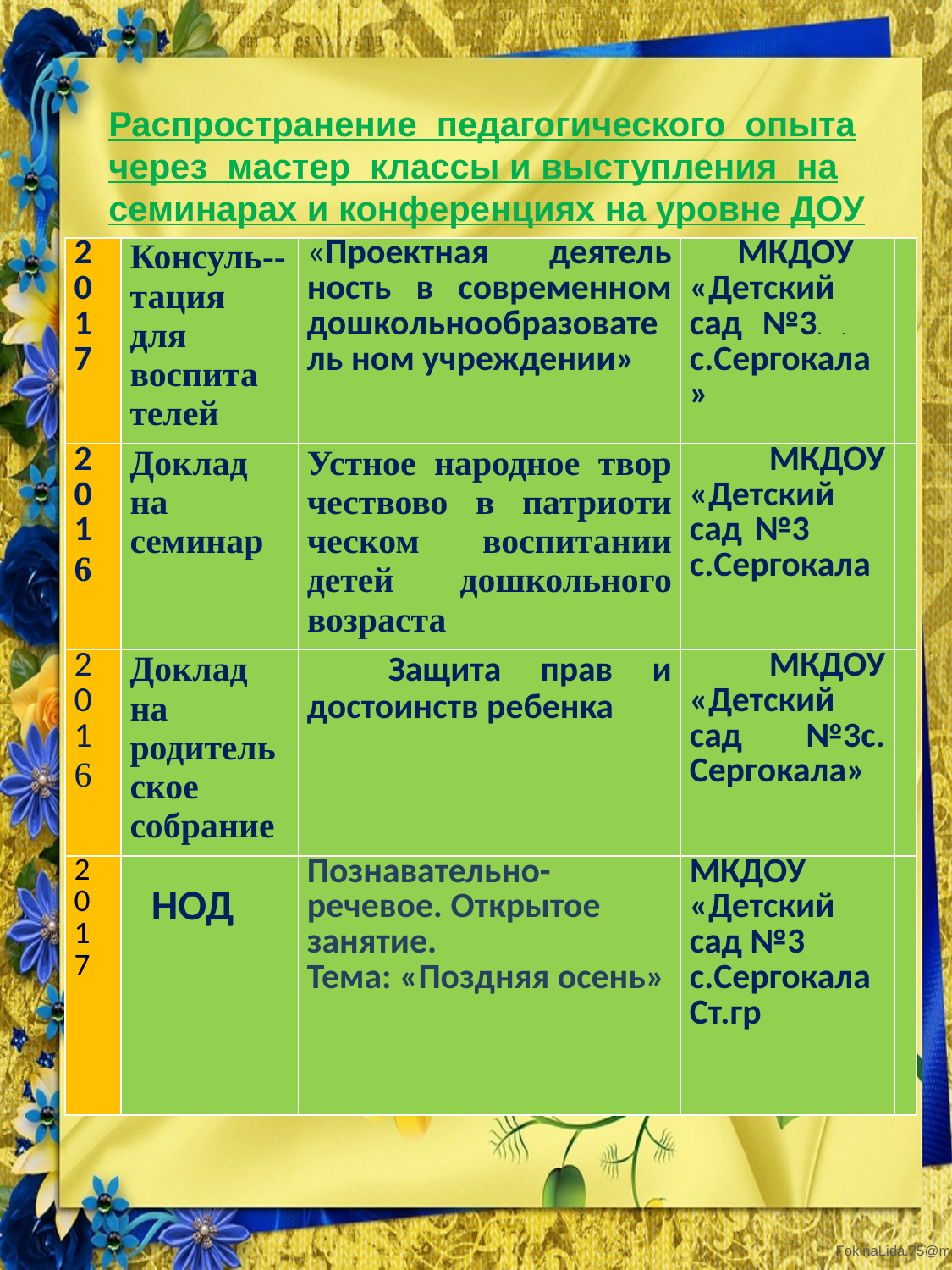

Распространение  педагогического  опыта через  мастер  классы и выступления  на семинарах и конференциях на уровне ДОУ
| 2 0 1 7 | Консуль-- тация для воспита телей | «Проектная деятель ность в современном дошкольнообразователь ном учреждении» | МКДОУ «Детский сад №3. . с.Сергокала» |  |
| --- | --- | --- | --- | --- |
| 2 0 1 6 | Доклад на семинар | Устное народное твор чествово в патриоти ческом воспитании детей дошкольного возраста | МКДОУ «Детский сад №3 с.Сергокала |  |
| 2 0 1 6 | Доклад на родитель ское собрание | Защита прав и достоинств ребенка | МКДОУ «Детский сад №3с. Сергокала» |  |
| 2 0 1 7 | НОД | Познавательно- речевое. Открытое занятие. Тема: «Поздняя осень» | МКДОУ «Детский сад №3 с.Сергокала Ст.гр |  |